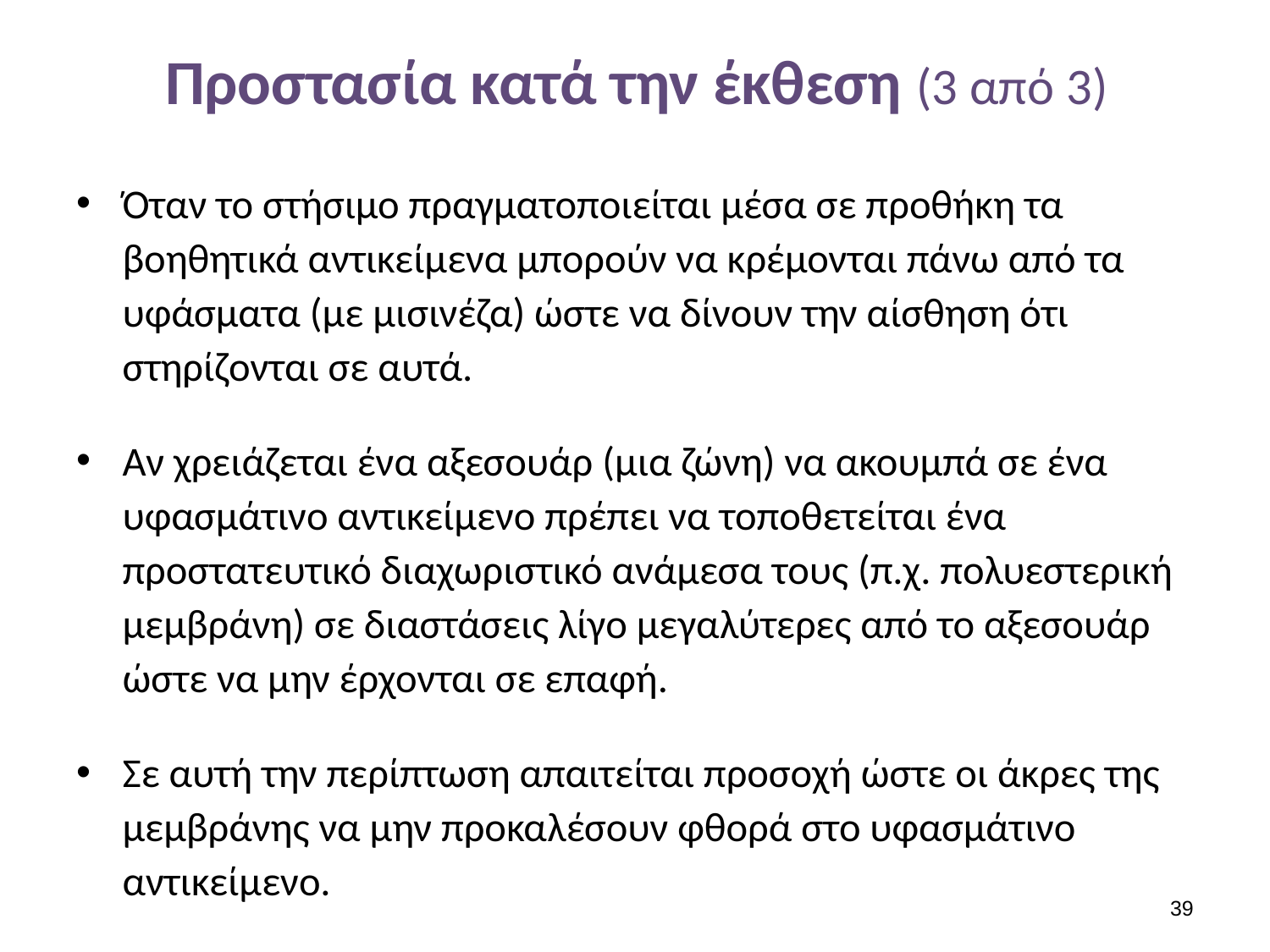

# Προστασία κατά την έκθεση (3 από 3)
Όταν το στήσιμο πραγματοποιείται μέσα σε προθήκη τα βοηθητικά αντικείμενα μπορούν να κρέμονται πάνω από τα υφάσματα (με μισινέζα) ώστε να δίνουν την αίσθηση ότι στηρίζονται σε αυτά.
Αν χρειάζεται ένα αξεσουάρ (μια ζώνη) να ακουμπά σε ένα υφασμάτινο αντικείμενο πρέπει να τοποθετείται ένα προστατευτικό διαχωριστικό ανάμεσα τους (π.χ. πολυεστερική μεμβράνη) σε διαστάσεις λίγο μεγαλύτερες από το αξεσουάρ ώστε να μην έρχονται σε επαφή.
Σε αυτή την περίπτωση απαιτείται προσοχή ώστε οι άκρες της μεμβράνης να μην προκαλέσουν φθορά στο υφασμάτινο αντικείμενο.
39